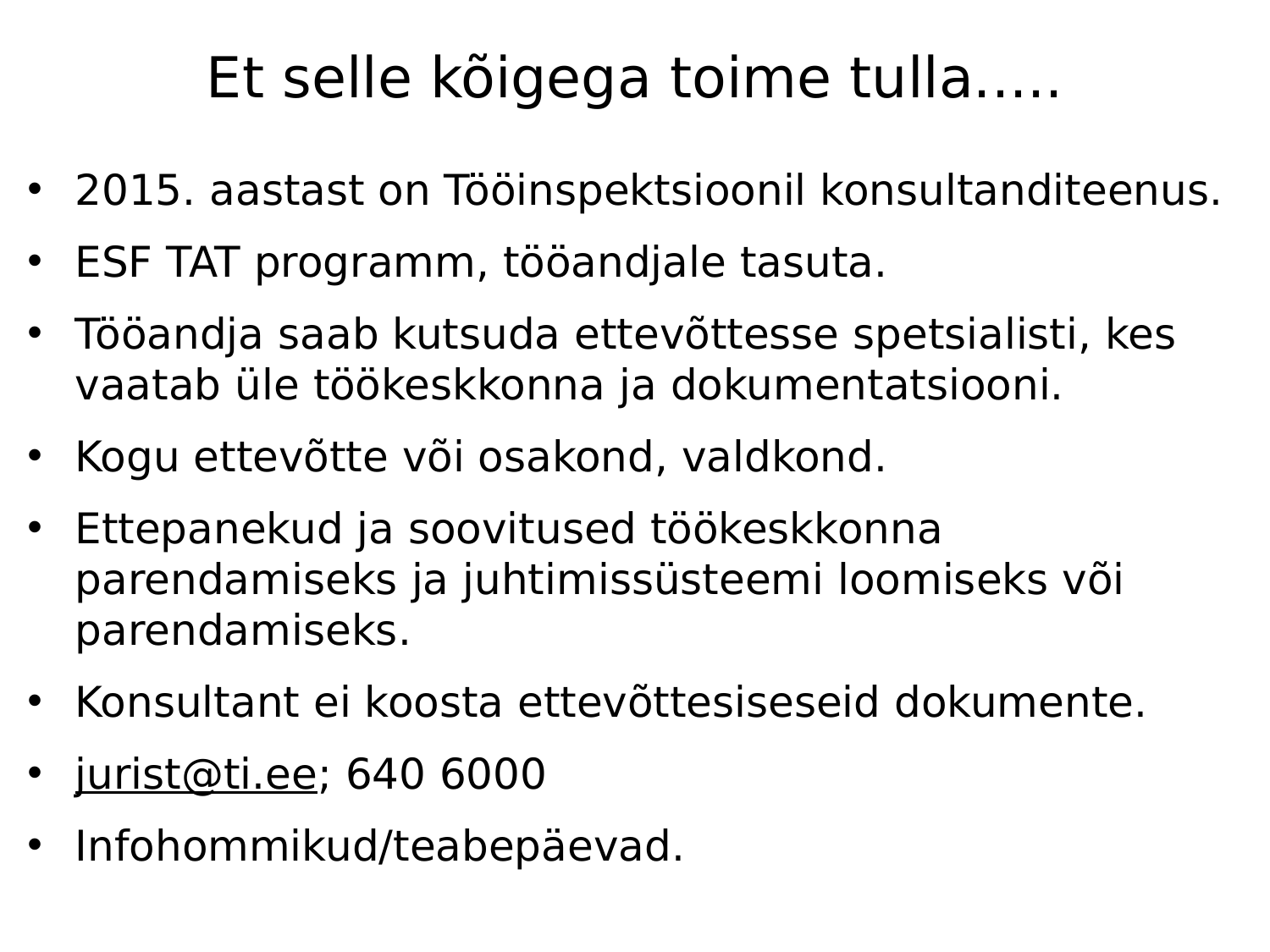

# Et selle kõigega toime tulla.....
2015. aastast on Tööinspektsioonil konsultanditeenus.
ESF TAT programm, tööandjale tasuta.
Tööandja saab kutsuda ettevõttesse spetsialisti, kes vaatab üle töökeskkonna ja dokumentatsiooni.
Kogu ettevõtte või osakond, valdkond.
Ettepanekud ja soovitused töökeskkonna parendamiseks ja juhtimissüsteemi loomiseks või parendamiseks.
Konsultant ei koosta ettevõttesiseseid dokumente.
jurist@ti.ee; 640 6000
Infohommikud/teabepäevad.